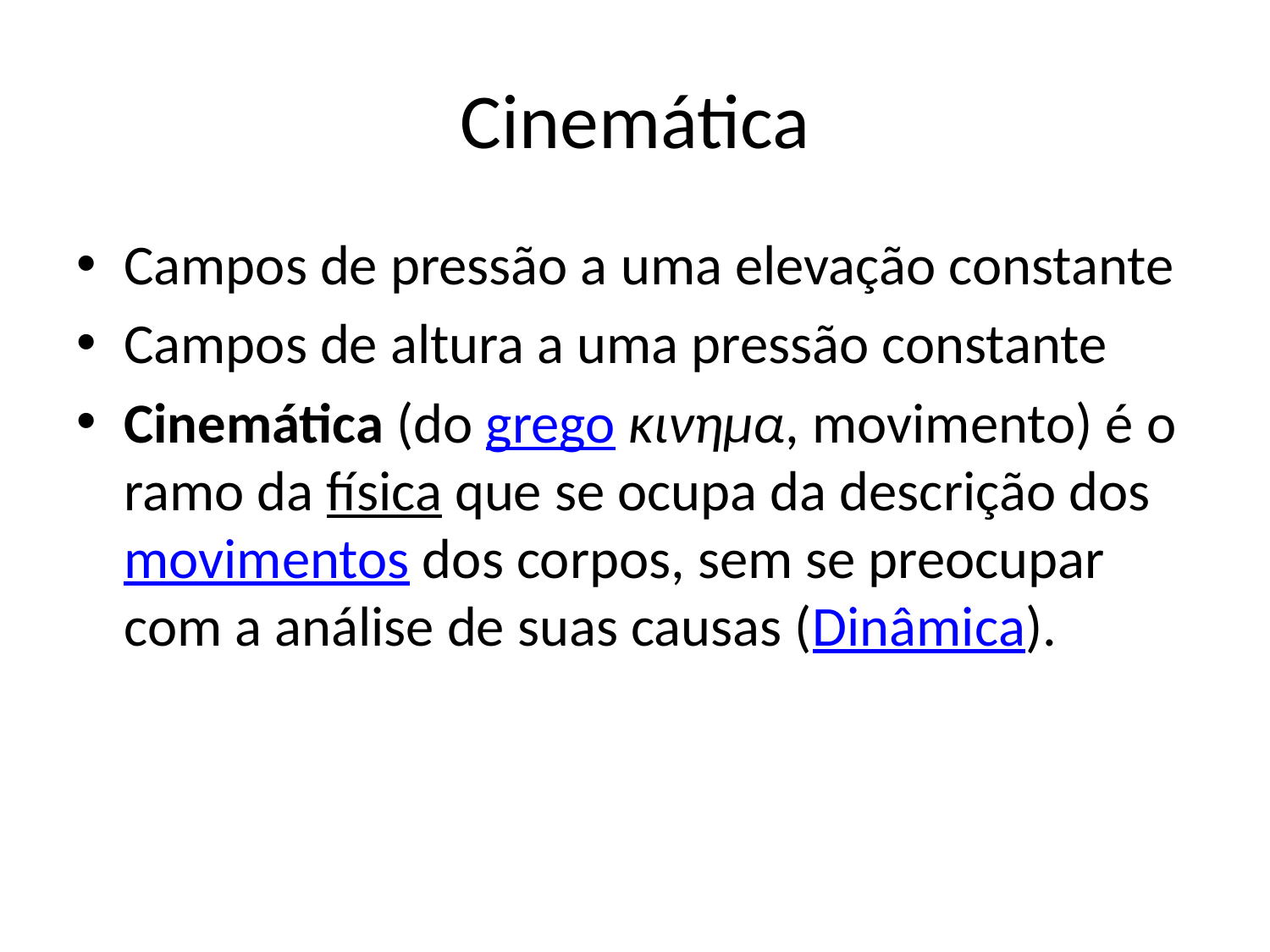

# Cinemática
Campos de pressão a uma elevação constante
Campos de altura a uma pressão constante
Cinemática (do grego κινημα, movimento) é o ramo da física que se ocupa da descrição dos movimentos dos corpos, sem se preocupar com a análise de suas causas (Dinâmica).